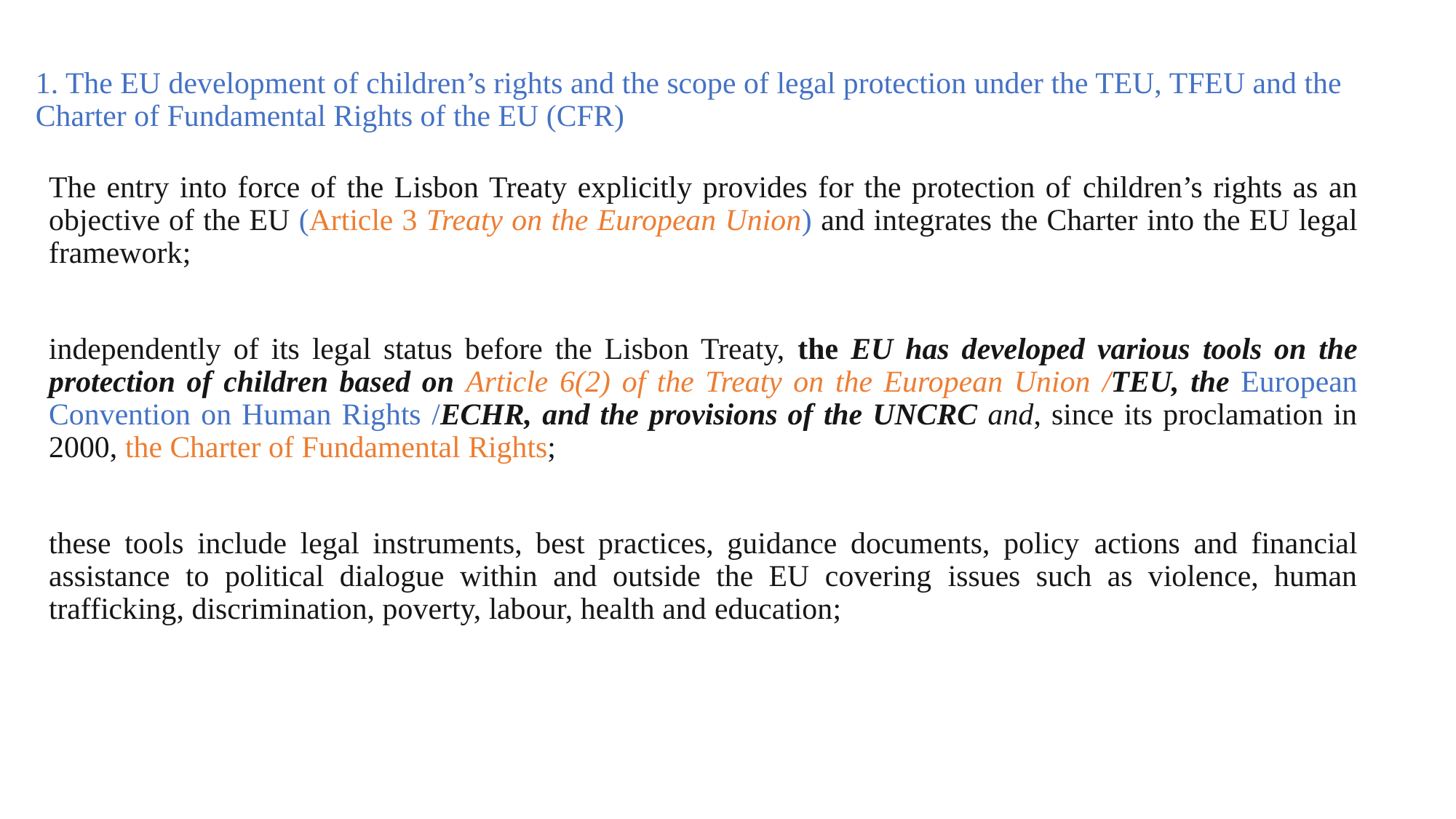

# 1. The EU development of children’s rights and the scope of legal protection under the TEU, TFEU and the Charter of Fundamental Rights of the EU (CFR)
The entry into force of the Lisbon Treaty explicitly provides for the protection of children’s rights as an objective of the EU (Article 3 Treaty on the European Union) and integrates the Charter into the EU legal framework;

independently of its legal status before the Lisbon Treaty, the EU has developed various tools on the protection of children based on Article 6(2) of the Treaty on the European Union /TEU, the European Convention on Human Rights /ECHR, and the provisions of the UNCRC and, since its proclamation in 2000, the Charter of Fundamental Rights;

these tools include legal instruments, best practices, guidance documents, policy actions and financial assistance to political dialogue within and outside the EU covering issues such as violence, human trafficking, discrimination, poverty, labour, health and education;